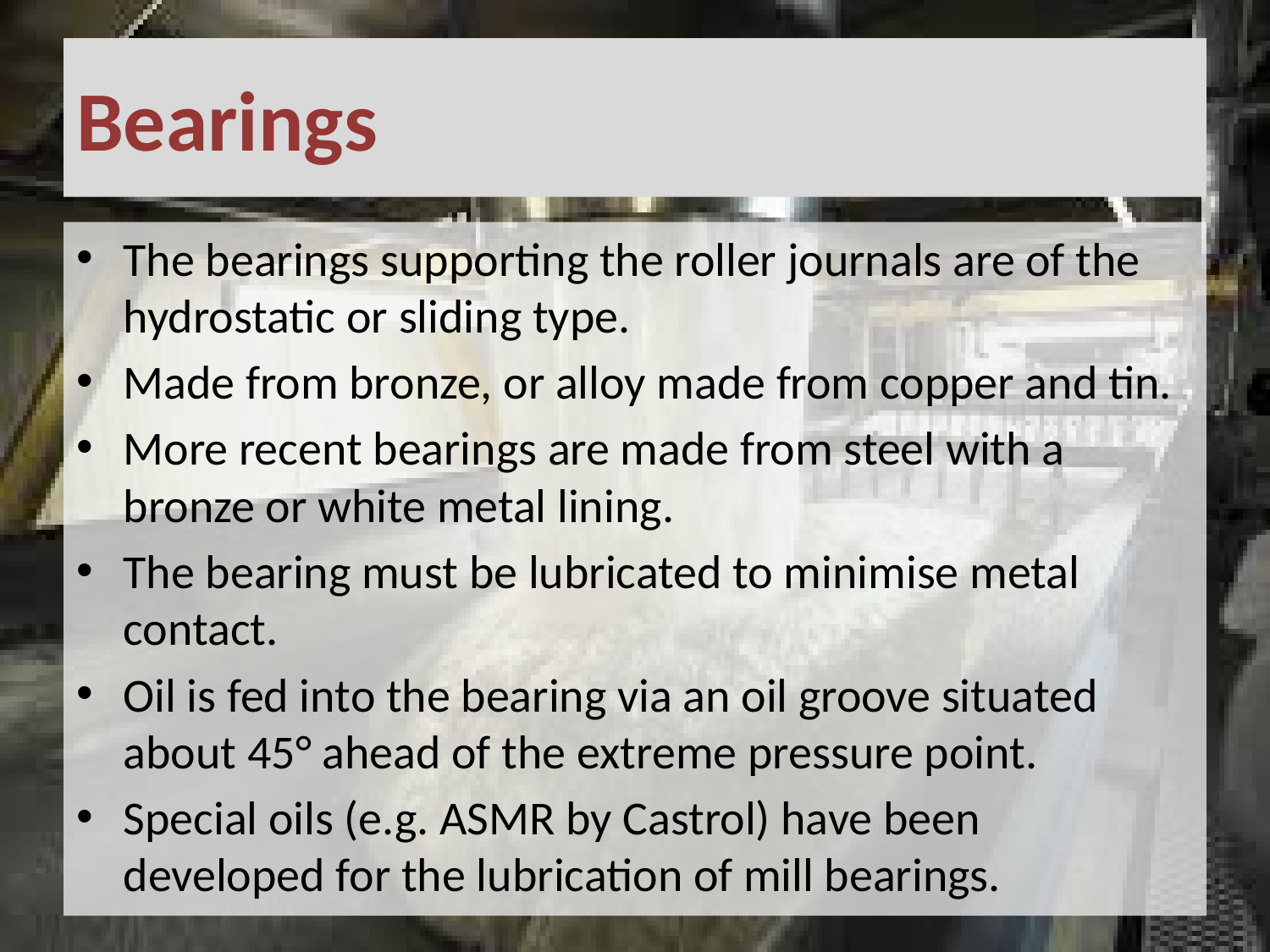

# Bearings
The bearings supporting the roller journals are of the hydrostatic or sliding type.
Made from bronze, or alloy made from copper and tin.
More recent bearings are made from steel with a bronze or white metal lining.
The bearing must be lubricated to minimise metal contact.
Oil is fed into the bearing via an oil groove situated about 45° ahead of the extreme pressure point.
Special oils (e.g. ASMR by Castrol) have been developed for the lubrication of mill bearings.